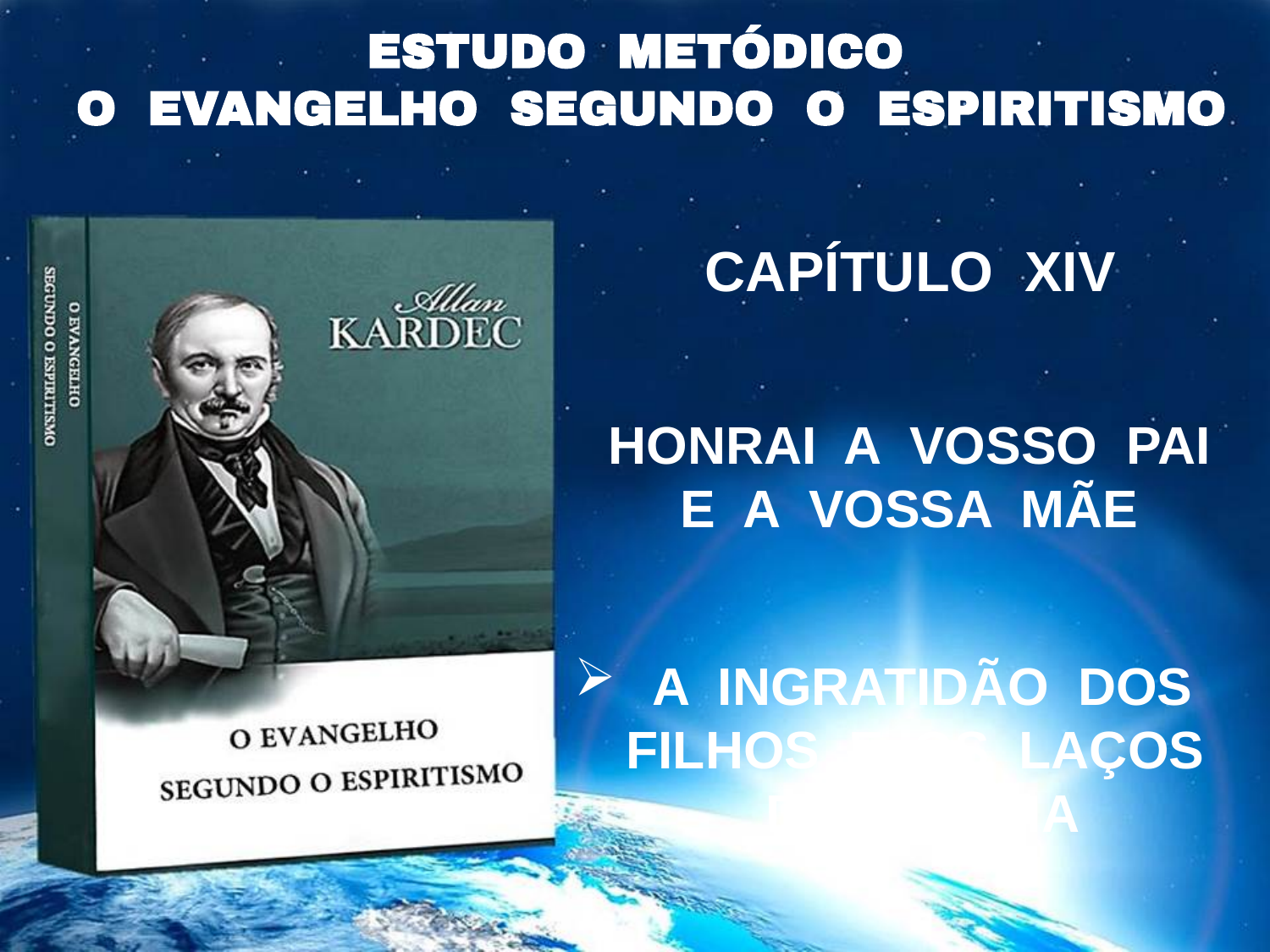

ESTUDO  METÓDICO
  O  EVANGELHO  SEGUNDO  O  ESPIRITISMO
     CAPÍTULO  XIV
HONRAI  A  VOSSO  PAI
E  A  VOSSA  MÃE
 A  INGRATIDÃO  DOS  FILHOS  E  OS  LAÇOS  DE  FAMÍLIA